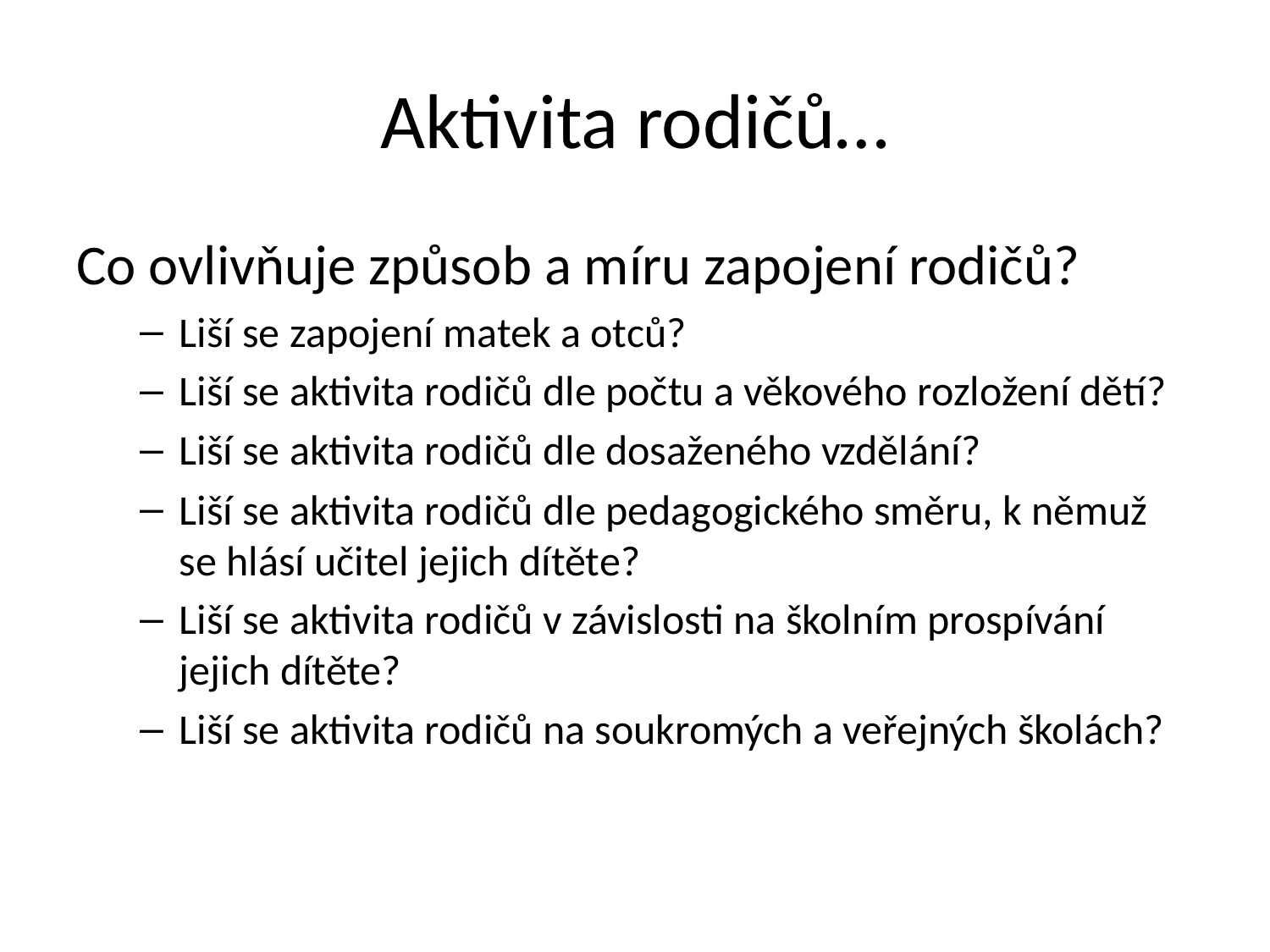

# Aktivita rodičů…
Co ovlivňuje způsob a míru zapojení rodičů?
Liší se zapojení matek a otců?
Liší se aktivita rodičů dle počtu a věkového rozložení dětí?
Liší se aktivita rodičů dle dosaženého vzdělání?
Liší se aktivita rodičů dle pedagogického směru, k němuž se hlásí učitel jejich dítěte?
Liší se aktivita rodičů v závislosti na školním prospívání jejich dítěte?
Liší se aktivita rodičů na soukromých a veřejných školách?